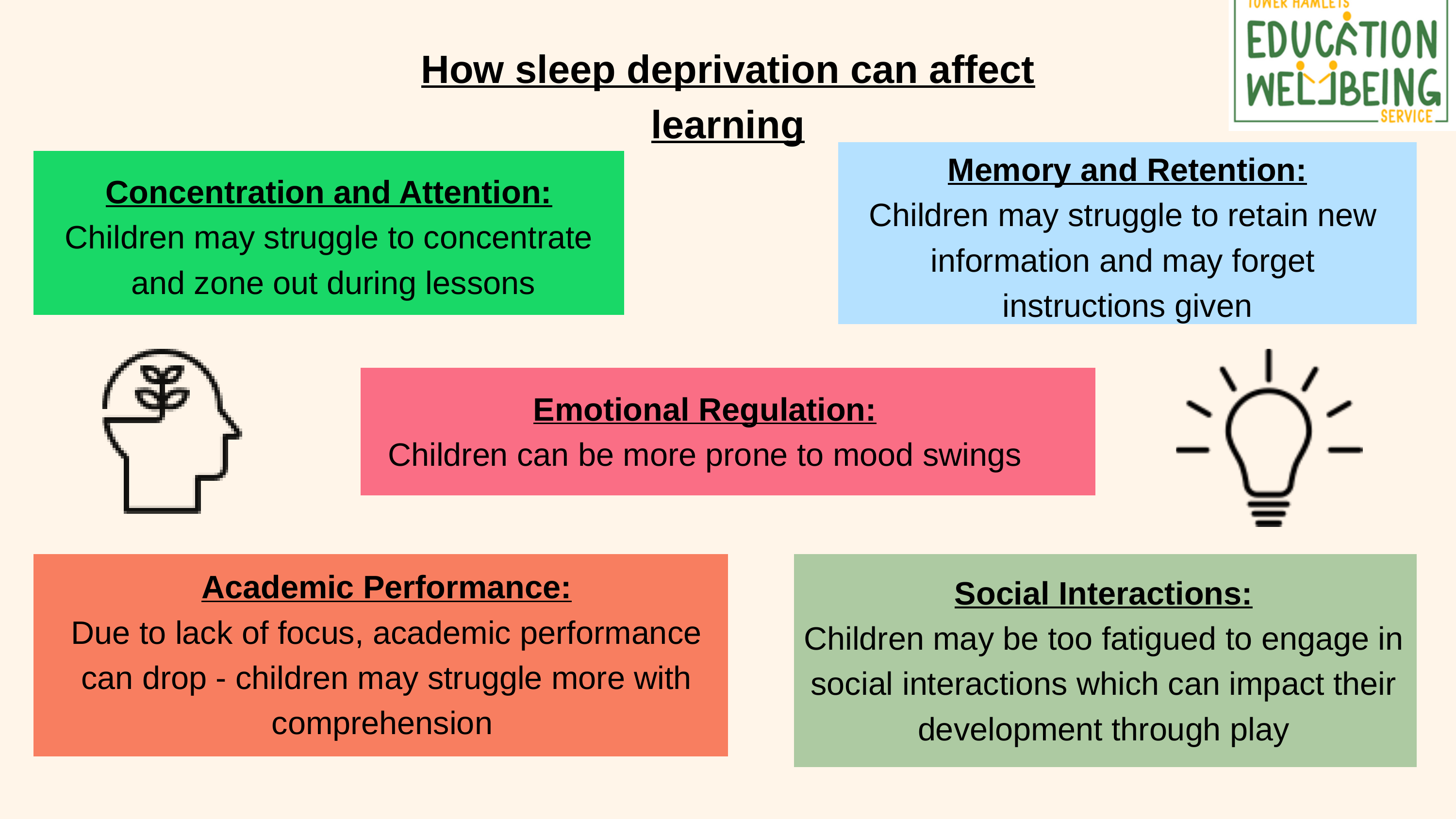

How sleep deprivation can affect learning

Memory and Retention:
Children may struggle to retain new
information and may forget
instructions given

Concentration and Attention:
Children may struggle to concentrate
 and zone out during lessons

Emotional Regulation:
Children can be more prone to mood swings

Academic Performance:
Due to lack of focus, academic performance can drop - children may struggle more with comprehension
Social Interactions:
Children may be too fatigued to engage in social interactions which can impact their development through play